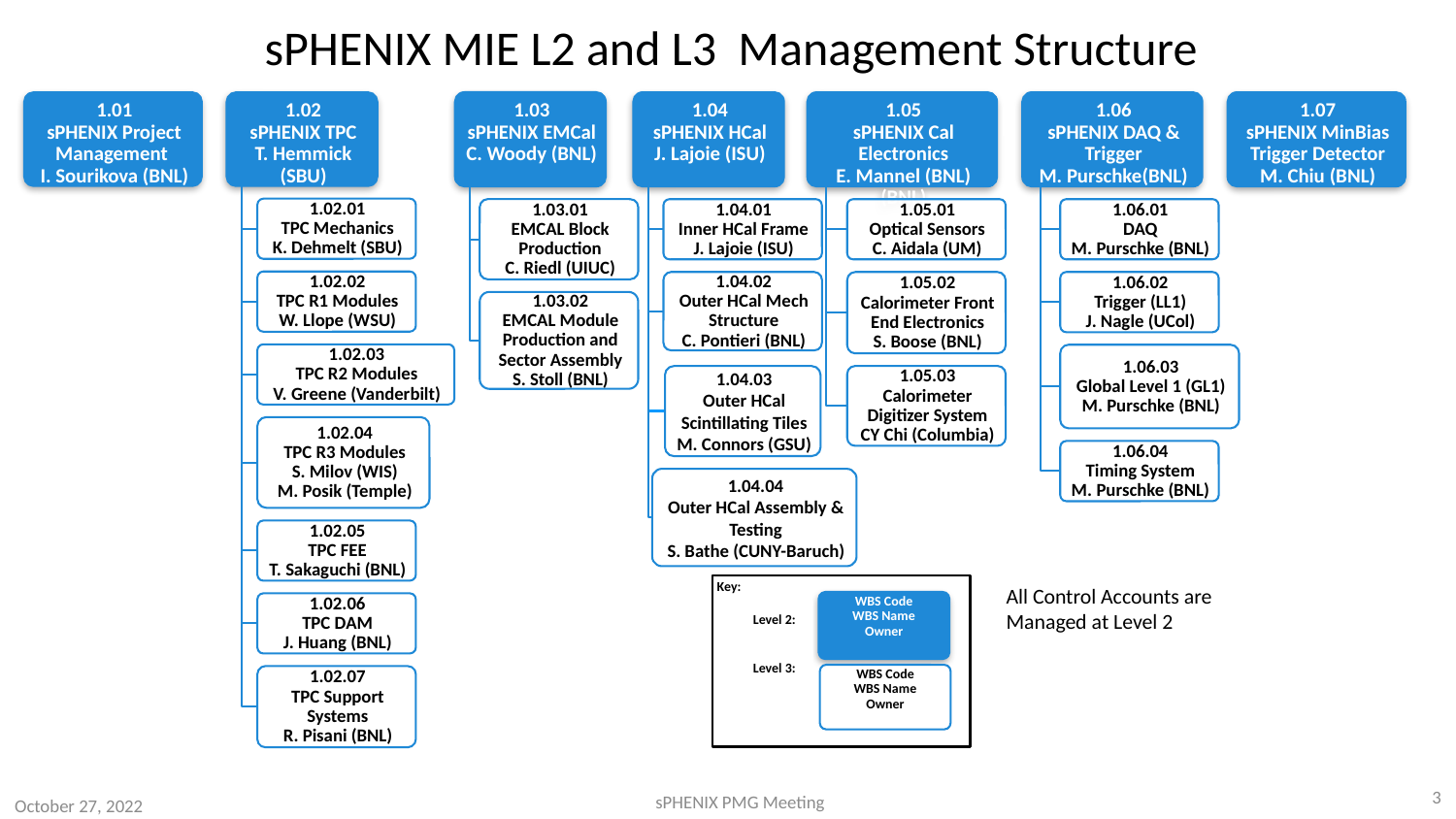

1.01
sPHENIX Project
   Management
I. Sourikova (BNL)
1.02
sPHENIX TPC
T. Hemmick (SBU)
1.02.01
TPC Mechanics
K. Dehmelt (SBU)
1.02.02
TPC R1 Modules
W. Llope (WSU)
1.02.03
TPC R2 Modules
V. Greene (Vanderbilt)
1.02.04
TPC R3 Modules
S. Milov (WIS)
M. Posik (Temple)
1.02.05
TPC FEE
T. Sakaguchi (BNL)
1.02.06
TPC DAM
J. Huang (BNL)
1.02.07
TPC Support Systems
R. Pisani (BNL)
1.03
sPHENIX EMCal
C. Woody (BNL)

1.03.01
EMCAL Block Production
C. Riedl (UIUC)
1.03.02
EMCAL Module Production and Sector Assembly
S. Stoll (BNL)
1.04
sPHENIX HCal
J. Lajoie (ISU)

1.04.01
Inner HCal Frame
J. Lajoie (ISU)
1.04.02
Outer HCal Mech Structure
C. Pontieri (BNL)
1.04.03
Outer HCal Scintillating Tiles
M. Connors (GSU)
1.04.04
Outer HCal Assembly & Testing
S. Bathe (CUNY-Baruch)
1.05
sPHENIX Cal Electronics
E. Mannel (BNL)(BNL)
1.05.01
Optical Sensors
C. Aidala (UM)
1.05.02
Calorimeter Front End Electronics
S. Boose (BNL)
1.05.03
Calorimeter Digitizer System
CY Chi (Columbia)
1.06
sPHENIX DAQ & Trigger
M. Purschke(BNL)
1.06.01
DAQ
M. Purschke (BNL)
1.06.02
Trigger (LL1)
J. Nagle (UCol)
1.06.03
Global Level 1 (GL1)
M. Purschke (BNL)
1.06.04
Timing System
M. Purschke (BNL)
1.07
sPHENIX MinBias
Trigger Detector
M. Chiu (BNL)
# sPHENIX MIE L2 and L3  Management Structure
All Control Accounts are Managed at Level 2
 Key:

WBS Code
WBS Name
Owner

Level 2:
Level 3:

WBS Code
WBS Name
Owner
3
sPHENIX PMG Meeting
October 27, 2022